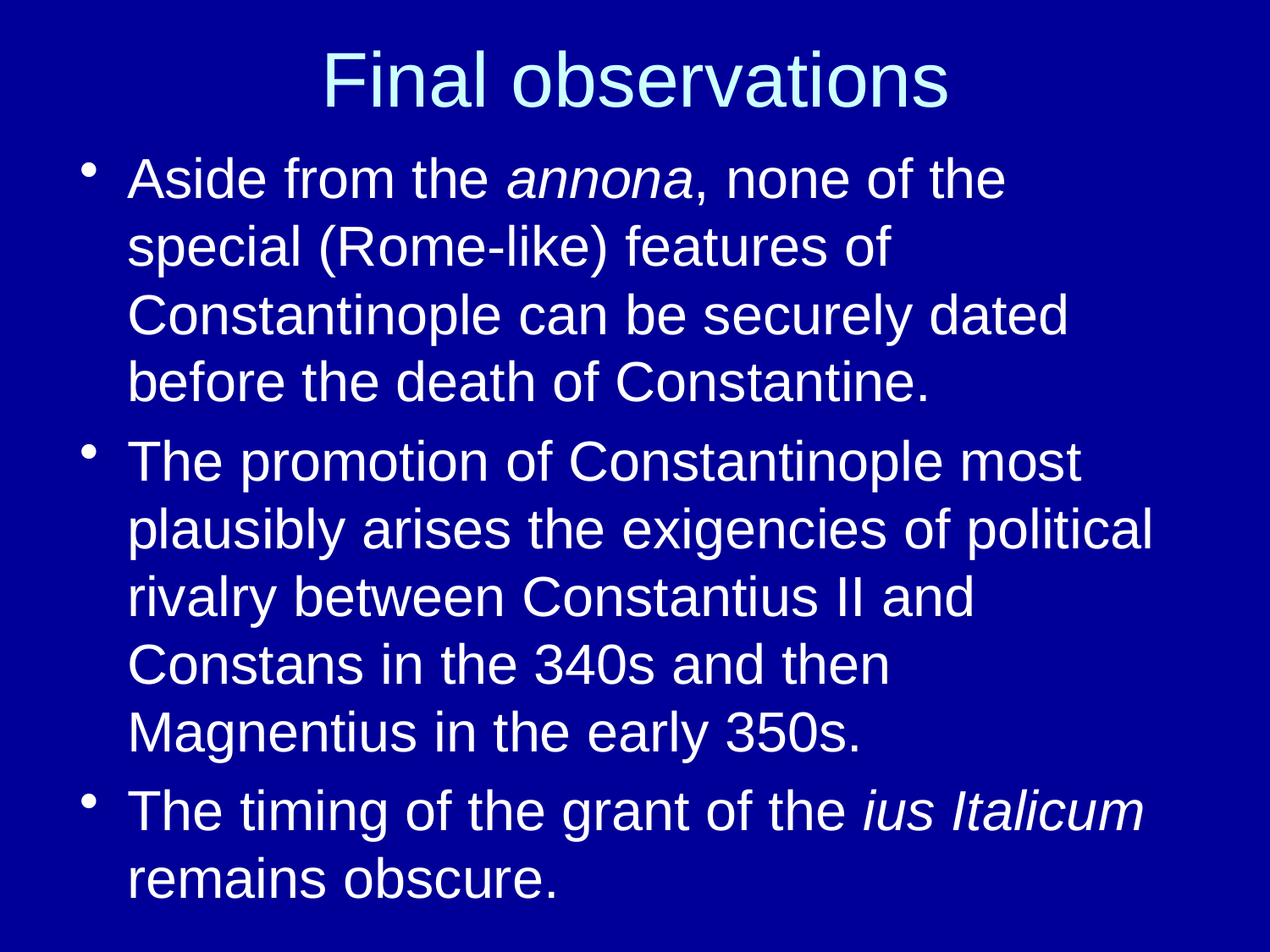

# Final observations
Aside from the annona, none of the special (Rome-like) features of Constantinople can be securely dated before the death of Constantine.
The promotion of Constantinople most plausibly arises the exigencies of political rivalry between Constantius II and Constans in the 340s and then Magnentius in the early 350s.
The timing of the grant of the ius Italicum remains obscure.